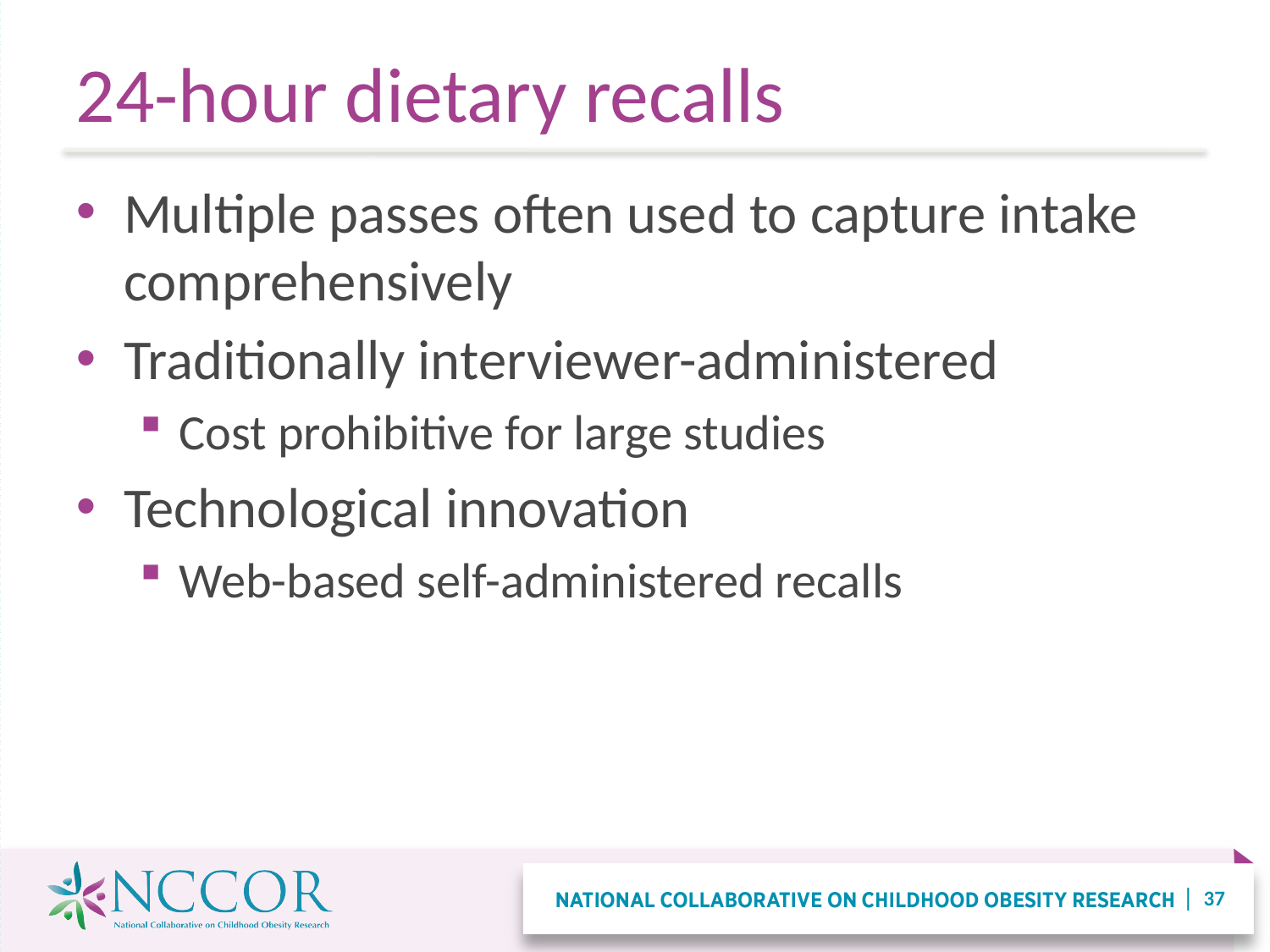

# 24-hour dietary recalls
Multiple passes often used to capture intake comprehensively
Traditionally interviewer-administered
Cost prohibitive for large studies
Technological innovation
Web-based self-administered recalls
37